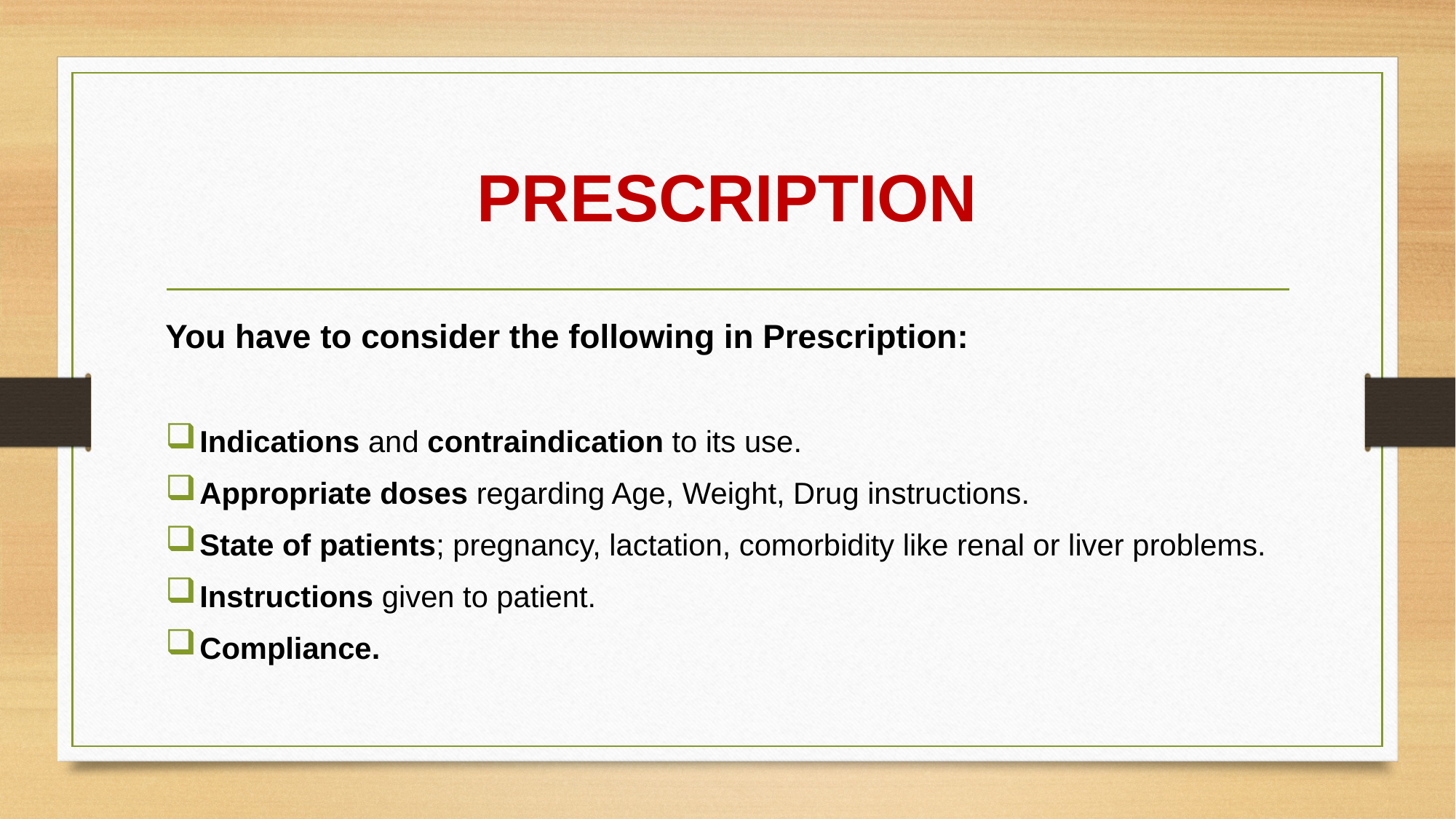

# PRESCRIPTION
You have to consider the following in Prescription:

Indications and contraindication to its use.
Appropriate doses regarding Age, Weight, Drug instructions.
State of patients; pregnancy, lactation, comorbidity like renal or liver problems.
Instructions given to patient.
Compliance.